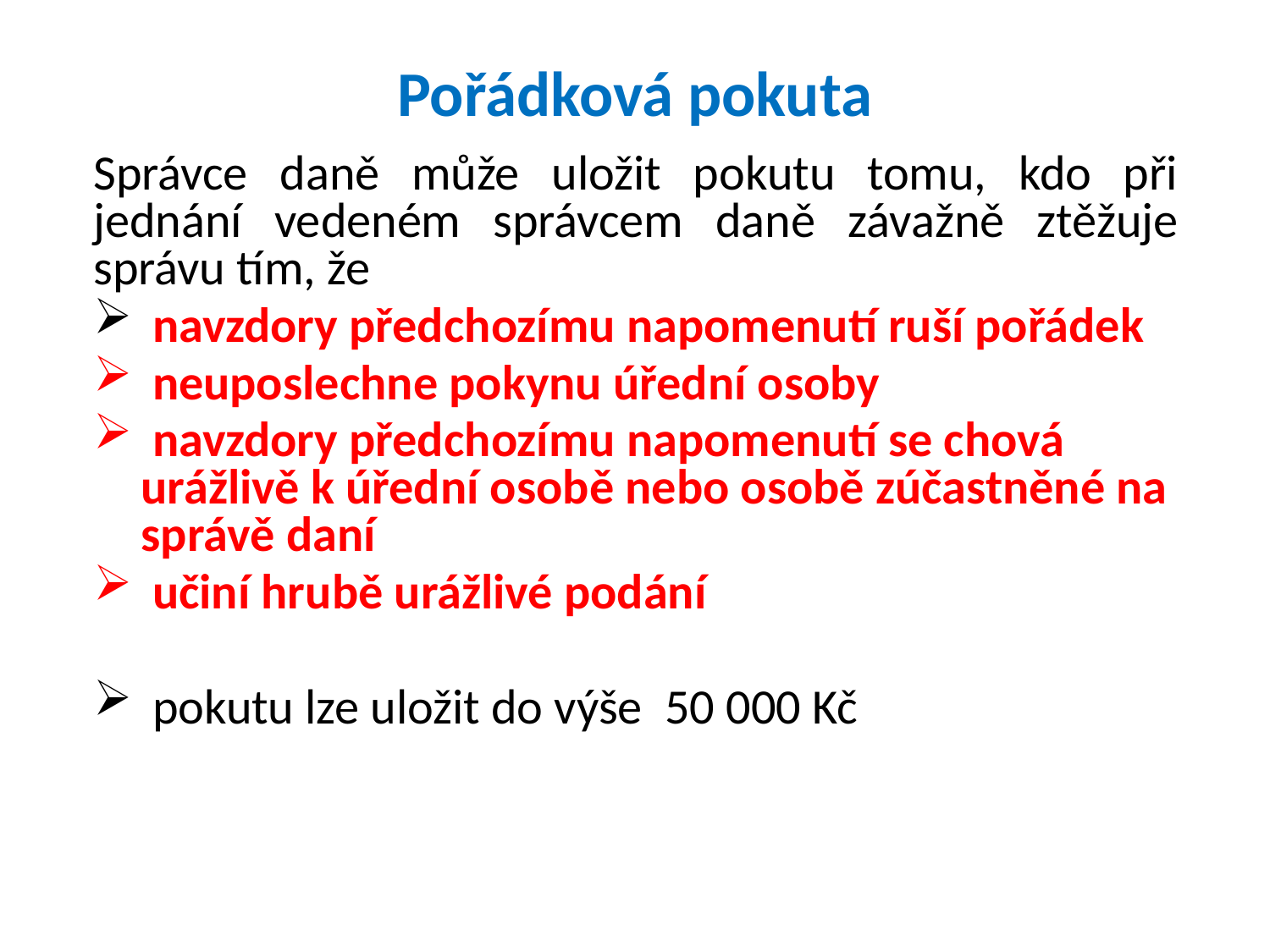

# Pořádková pokuta
Správce daně může uložit pokutu tomu, kdo při jednání vedeném správcem daně závažně ztěžuje správu tím, že
 navzdory předchozímu napomenutí ruší pořádek
 neuposlechne pokynu úřední osoby
 navzdory předchozímu napomenutí se chová urážlivě k úřední osobě nebo osobě zúčastněné na správě daní
 učiní hrubě urážlivé podání

 pokutu lze uložit do výše  50 000 Kč